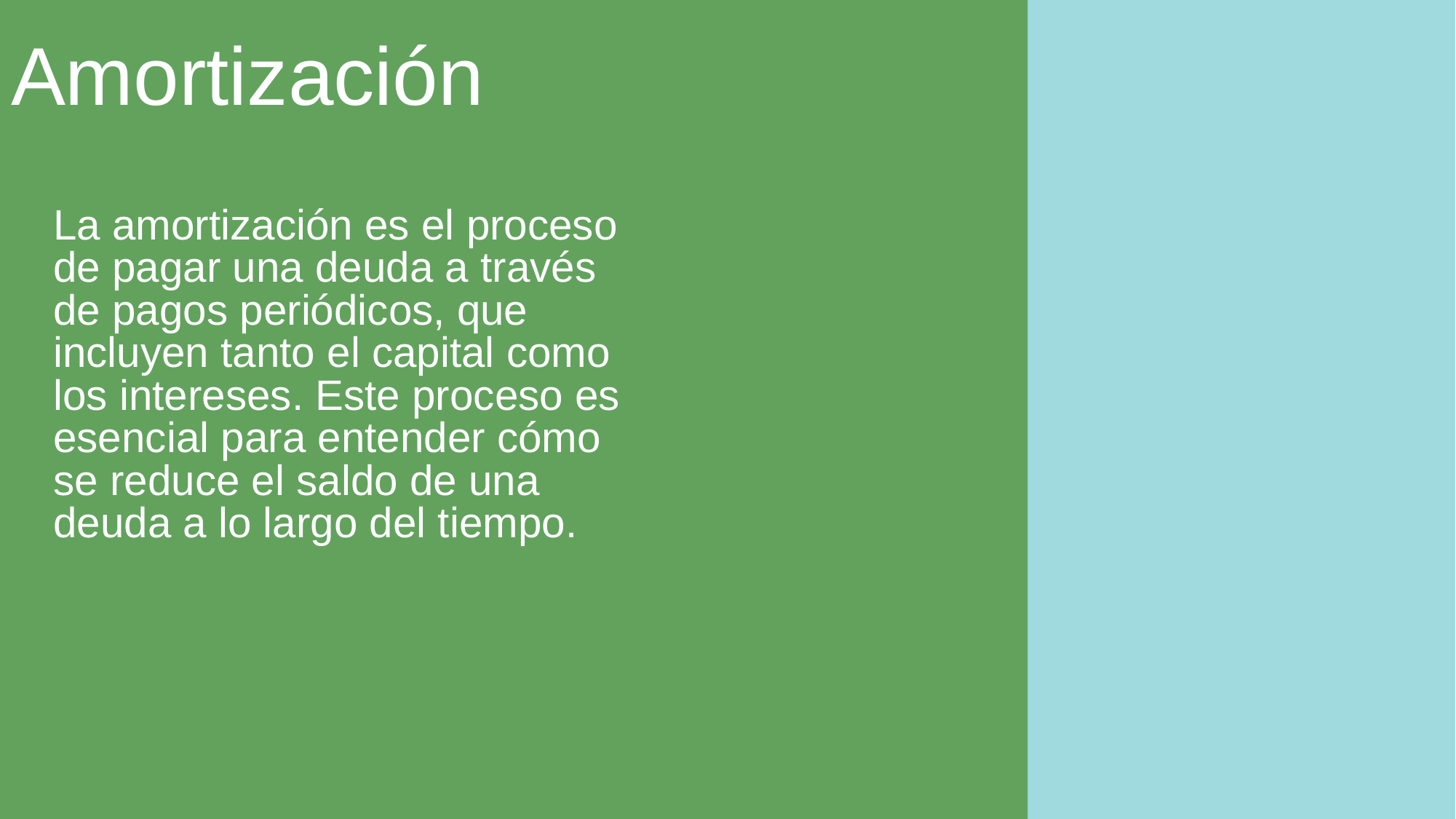

# Amortización
La amortización es el proceso de pagar una deuda a través de pagos periódicos, que incluyen tanto el capital como los intereses. Este proceso es esencial para entender cómo se reduce el saldo de una deuda a lo largo del tiempo.